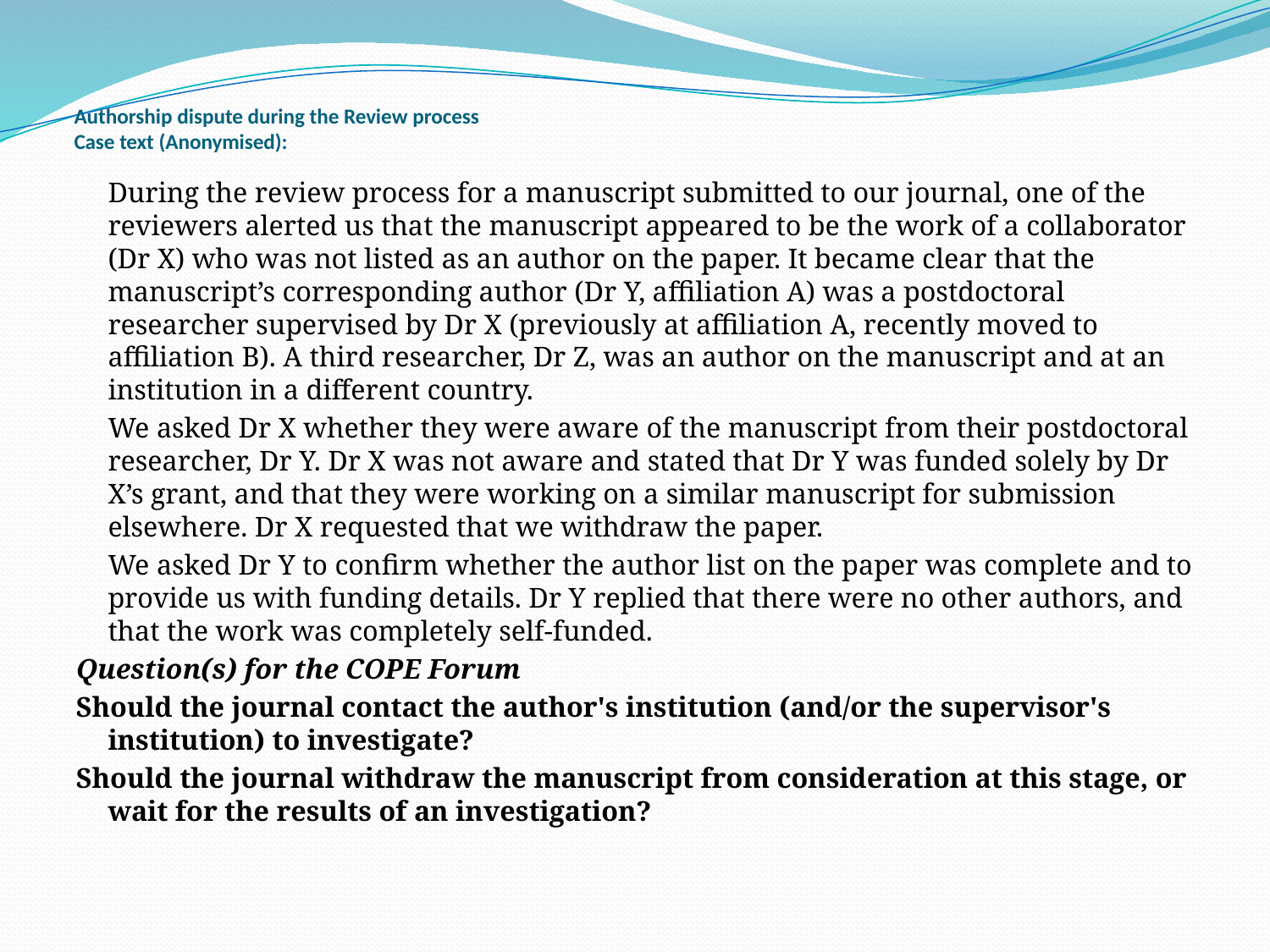

# Authorship dispute during the Review process Case text (Anonymised):
	During the review process for a manuscript submitted to our journal, one of the reviewers alerted us that the manuscript appeared to be the work of a collaborator (Dr X) who was not listed as an author on the paper. It became clear that the manuscript’s corresponding author (Dr Y, affiliation A) was a postdoctoral researcher supervised by Dr X (previously at affiliation A, recently moved to affiliation B). A third researcher, Dr Z, was an author on the manuscript and at an institution in a different country.
	We asked Dr X whether they were aware of the manuscript from their postdoctoral researcher, Dr Y. Dr X was not aware and stated that Dr Y was funded solely by Dr X’s grant, and that they were working on a similar manuscript for submission elsewhere. Dr X requested that we withdraw the paper.
	We asked Dr Y to confirm whether the author list on the paper was complete and to provide us with funding details. Dr Y replied that there were no other authors, and that the work was completely self-funded.
Question(s) for the COPE Forum
Should the journal contact the author's institution (and/or the supervisor's institution) to investigate?
Should the journal withdraw the manuscript from consideration at this stage, or wait for the results of an investigation?